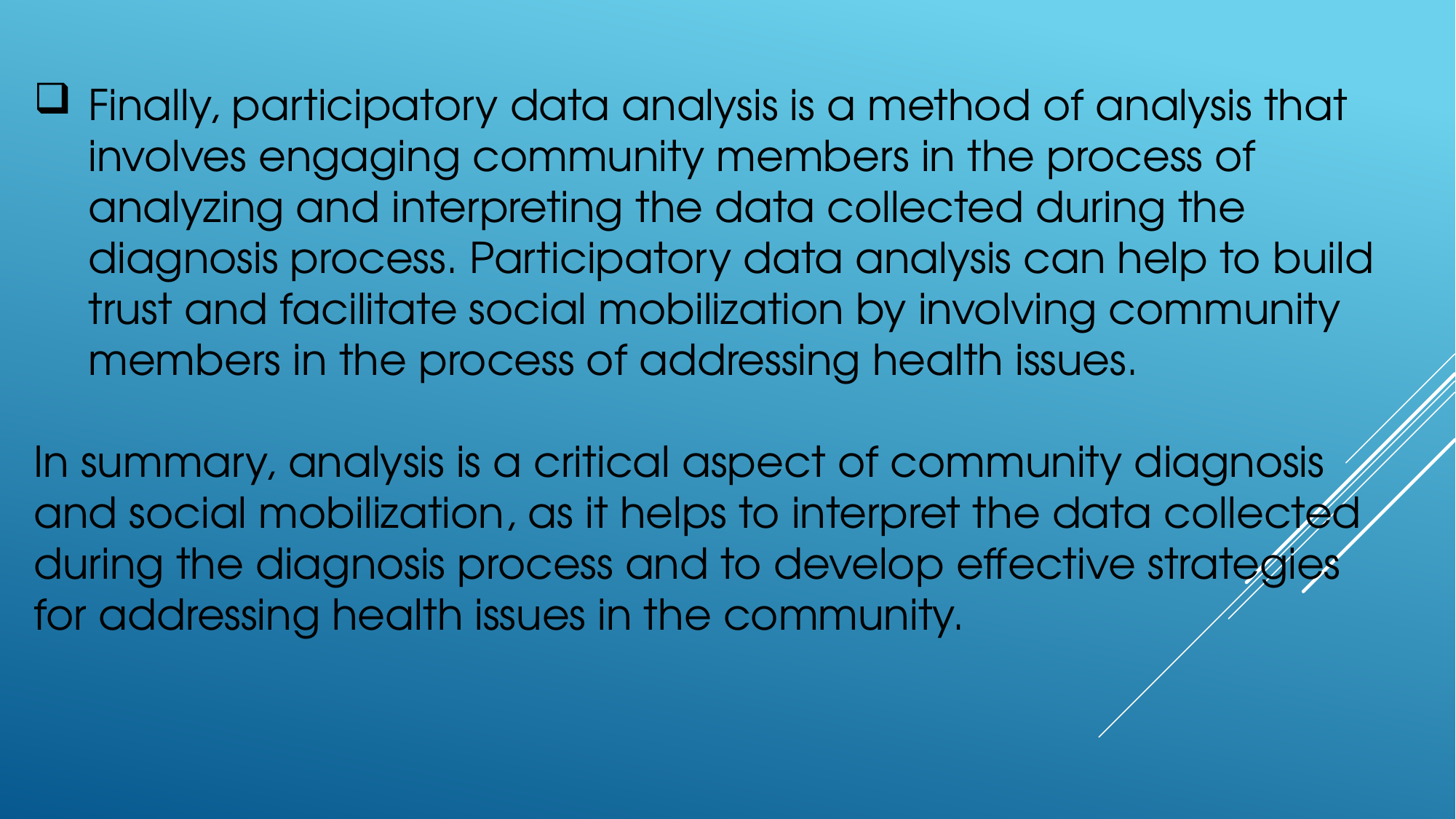

Finally, participatory data analysis is a method of analysis that involves engaging community members in the process of analyzing and interpreting the data collected during the diagnosis process. Participatory data analysis can help to build trust and facilitate social mobilization by involving community members in the process of addressing health issues.

In summary, analysis is a critical aspect of community diagnosis and social mobilization, as it helps to interpret the data collected during the diagnosis process and to develop effective strategies for addressing health issues in the community.